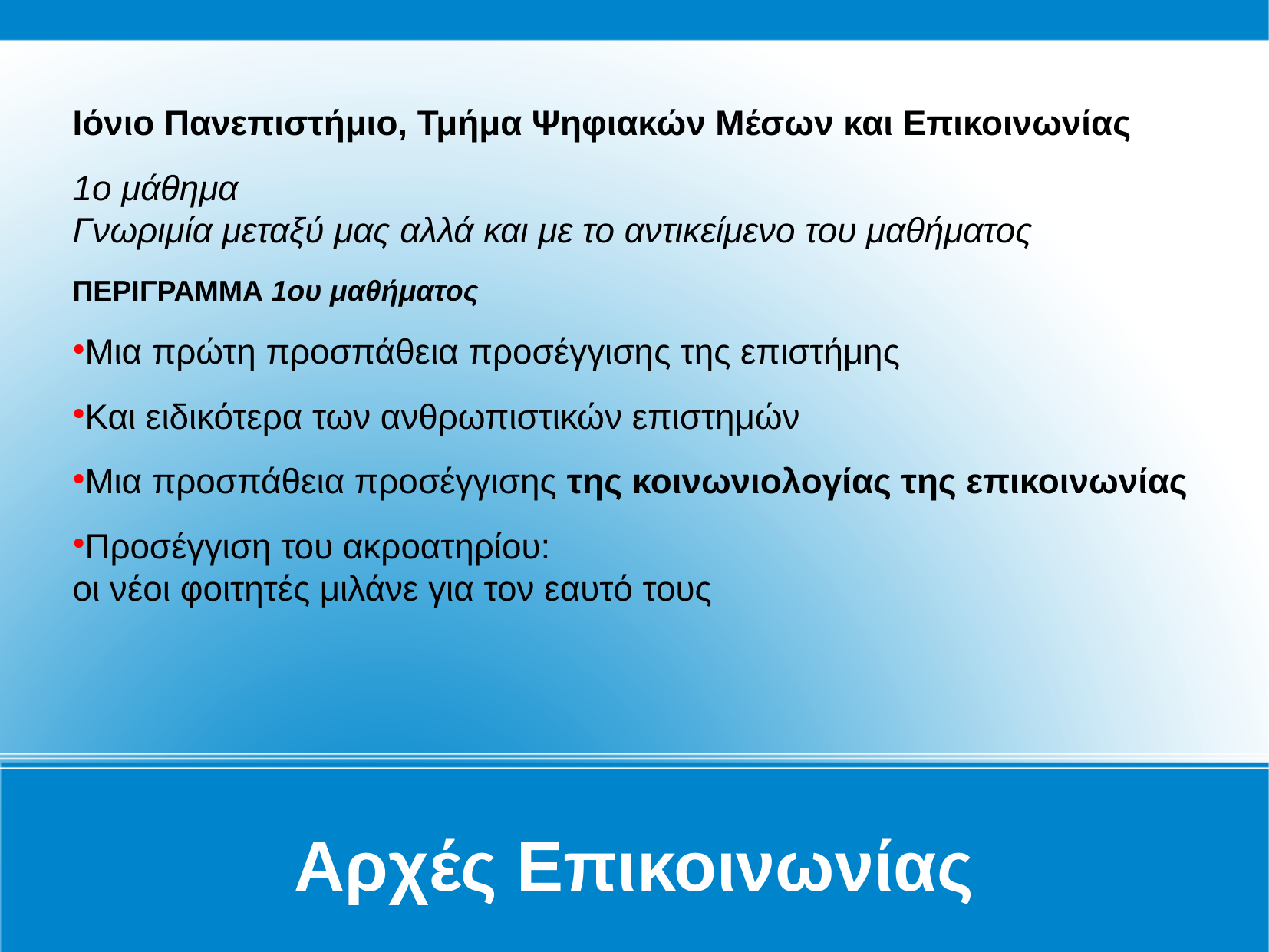

Ιόνιο Πανεπιστήμιο, Τμήμα Ψηφιακών Μέσων και Επικοινωνίας
1ο μάθημα
Γνωριμία μεταξύ μας αλλά και με το αντικείμενο του μαθήματος
ΠΕΡΙΓΡΑΜΜΑ 1ου μαθήματος
Μια πρώτη προσπάθεια προσέγγισης της επιστήμης
Και ειδικότερα των ανθρωπιστικών επιστημών
Μια προσπάθεια προσέγγισης της κοινωνιολογίας της επικοινωνίας
Προσέγγιση του ακροατηρίου:
οι νέοι φοιτητές μιλάνε για τον εαυτό τους

Αρχές Επικοινωνίας